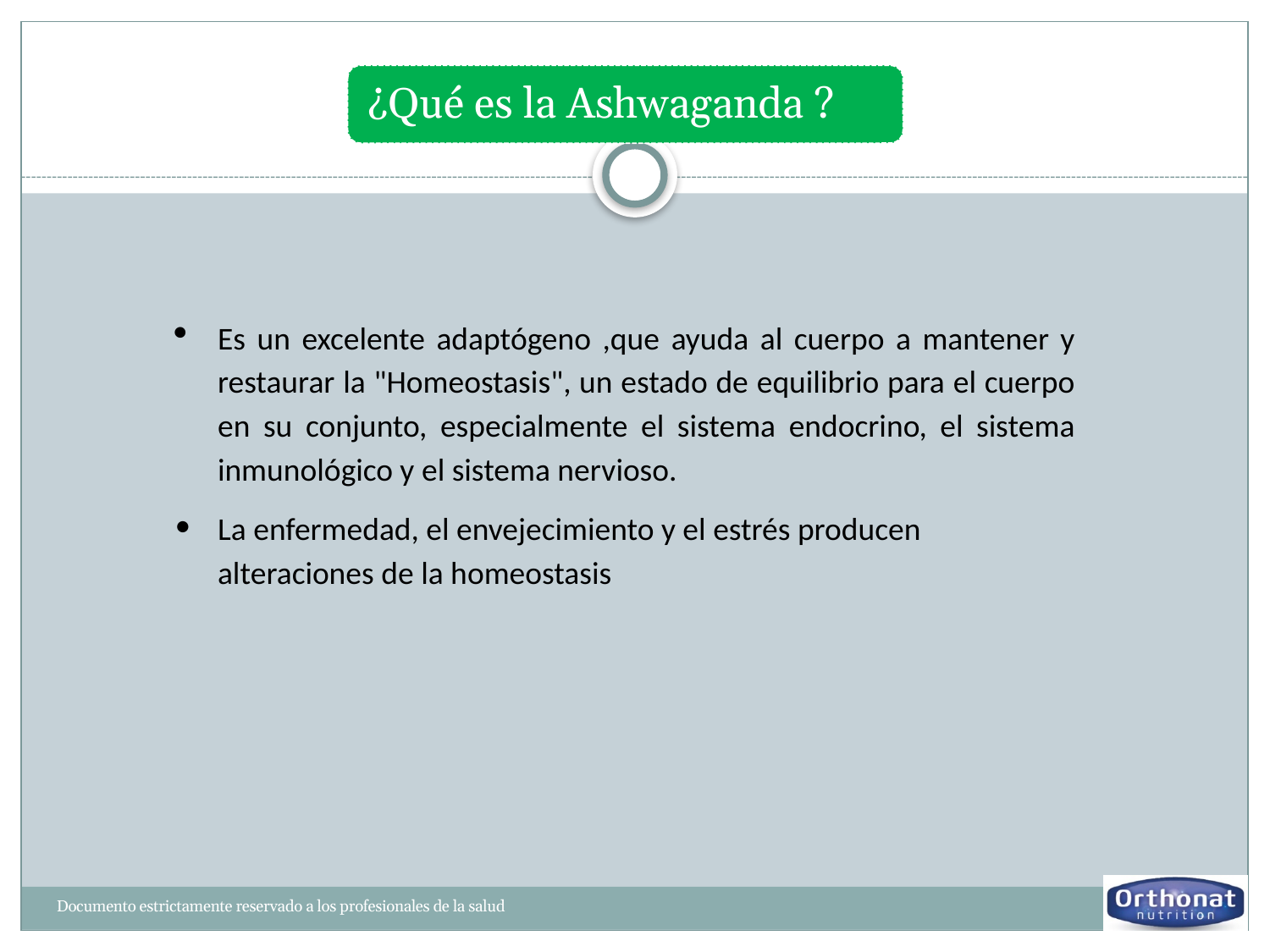

¿Qué es la Ashwaganda ?
Es un excelente adaptógeno ,que ayuda al cuerpo a mantener y restaurar la "Homeostasis", un estado de equilibrio para el cuerpo en su conjunto, especialmente el sistema endocrino, el sistema inmunológico y el sistema nervioso.
La enfermedad, el envejecimiento y el estrés producen alteraciones de la homeostasis
Documento estrictamente reservado a los profesionales de la salud